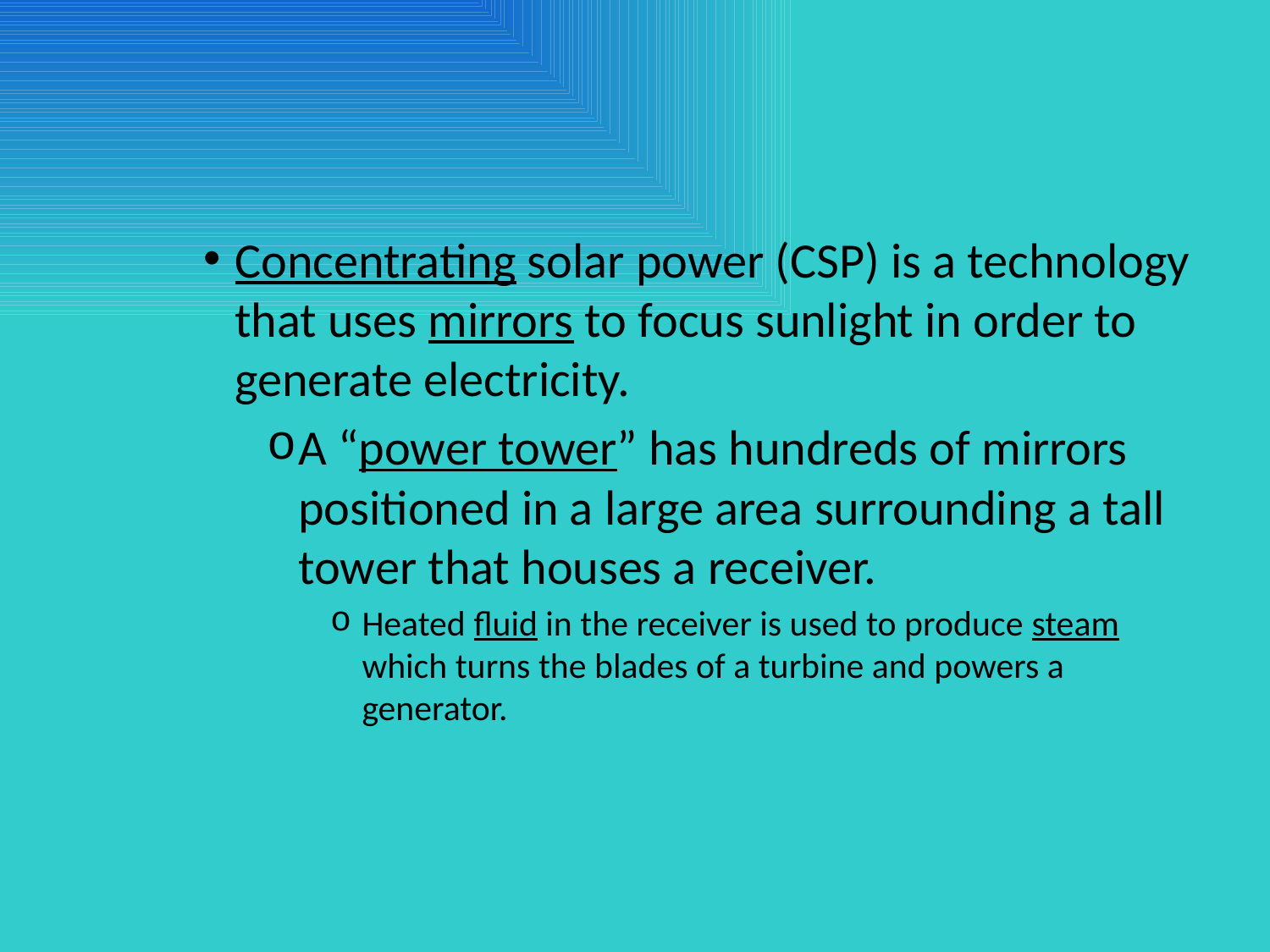

#
Concentrating solar power (CSP) is a technology that uses mirrors to focus sunlight in order to generate electricity.
A “power tower” has hundreds of mirrors positioned in a large area surrounding a tall tower that houses a receiver.
Heated fluid in the receiver is used to produce steam which turns the blades of a turbine and powers a generator.